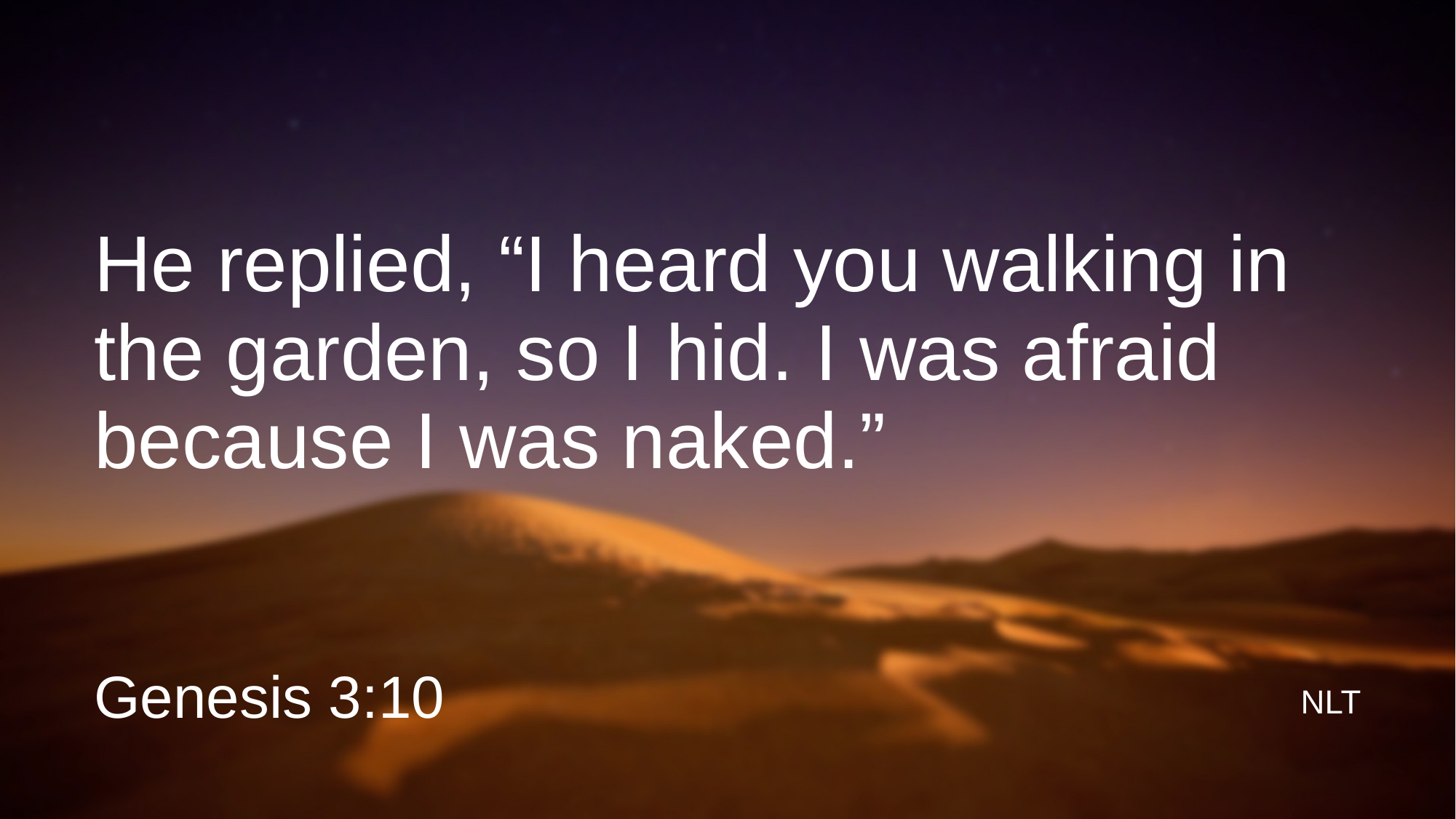

# He replied, “I heard you walking in the garden, so I hid. I was afraid because I was naked.”
Genesis 3:10
NLT